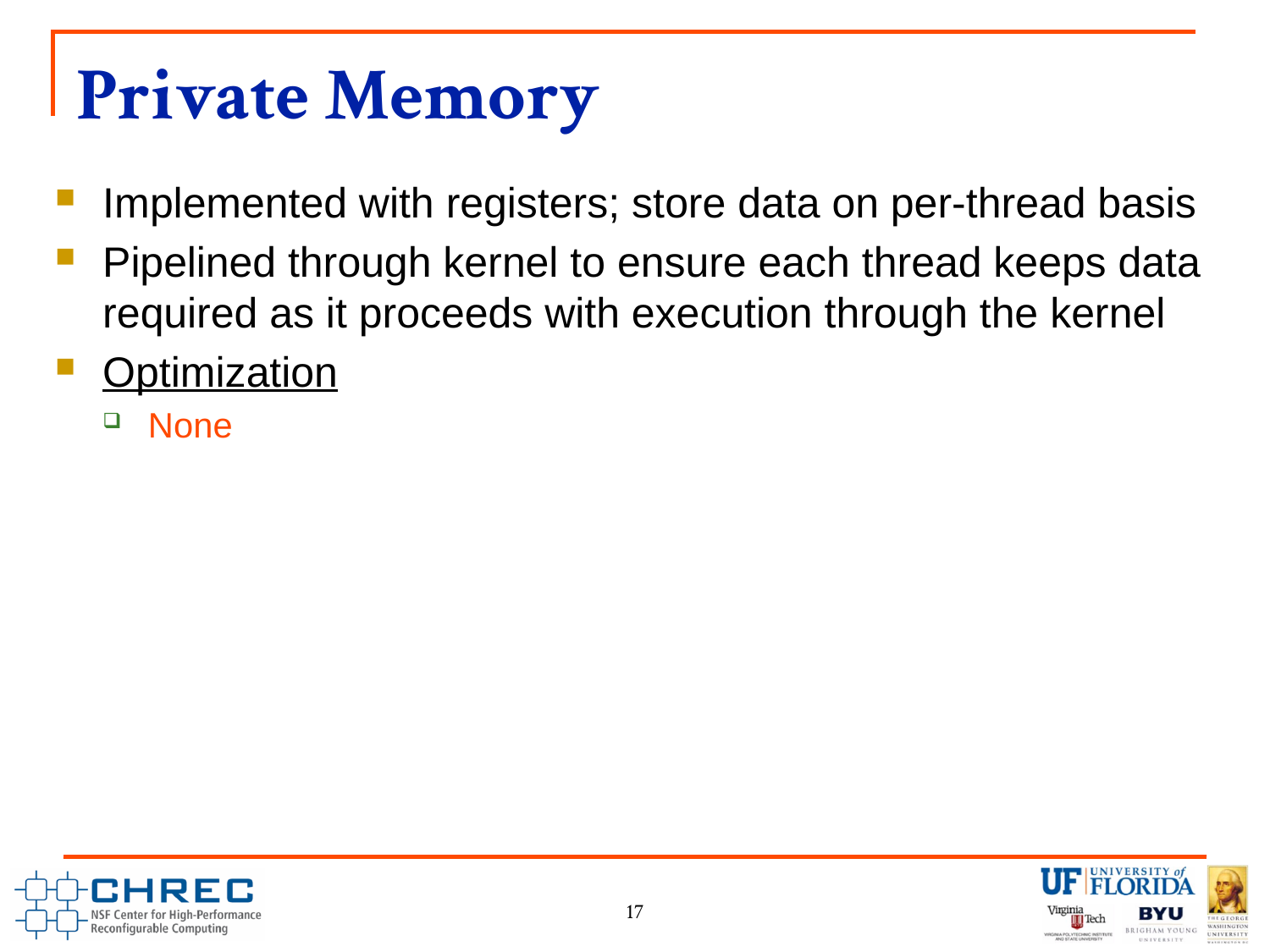

# Private Memory
Implemented with registers; store data on per-thread basis
Pipelined through kernel to ensure each thread keeps data required as it proceeds with execution through the kernel
Optimization
None

17